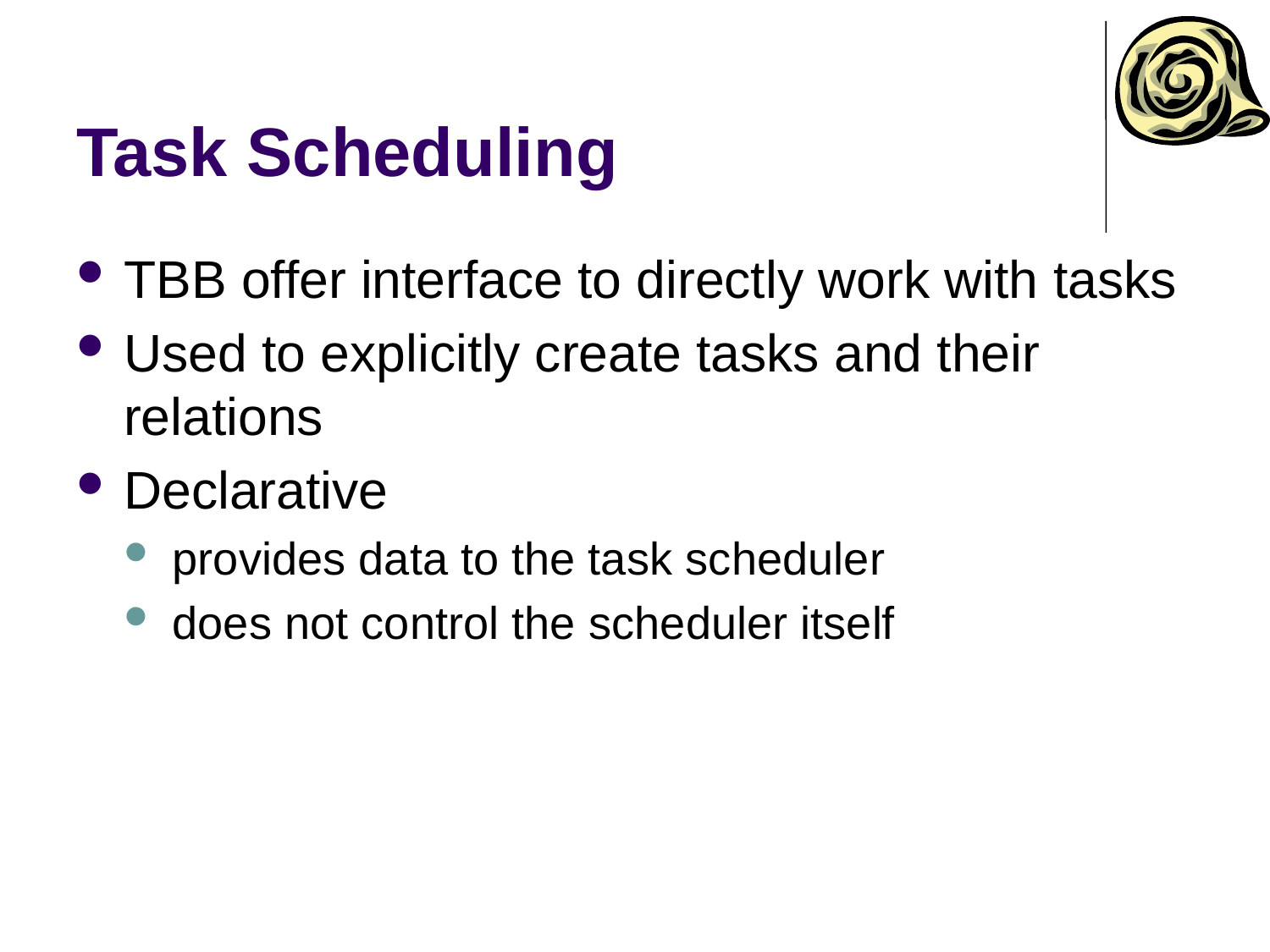

# Task Scheduling
TBB offer interface to directly work with tasks
Used to explicitly create tasks and their relations
Declarative
provides data to the task scheduler
does not control the scheduler itself